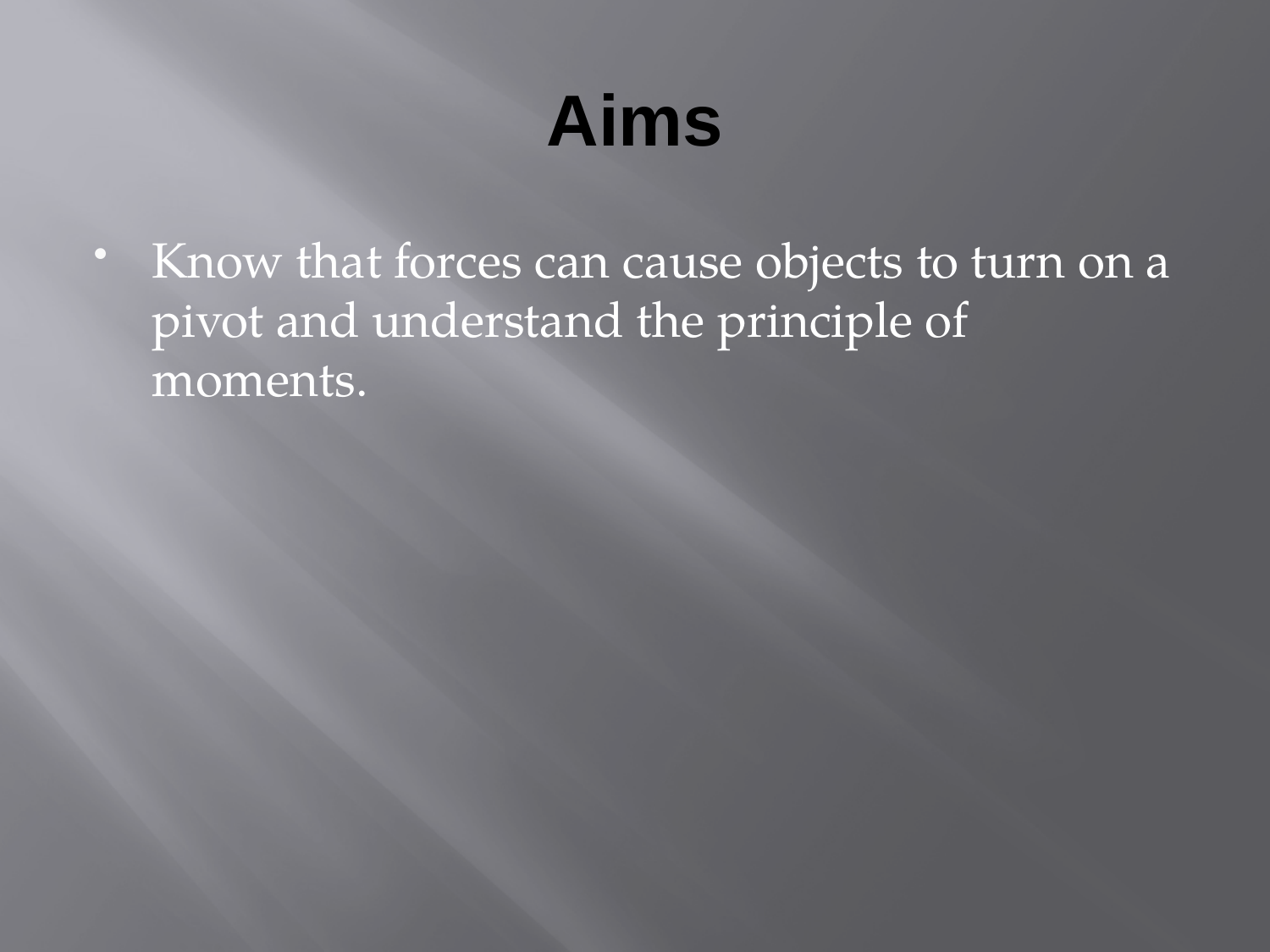

# Aims
Know that forces can cause objects to turn on a pivot and understand the principle of moments.